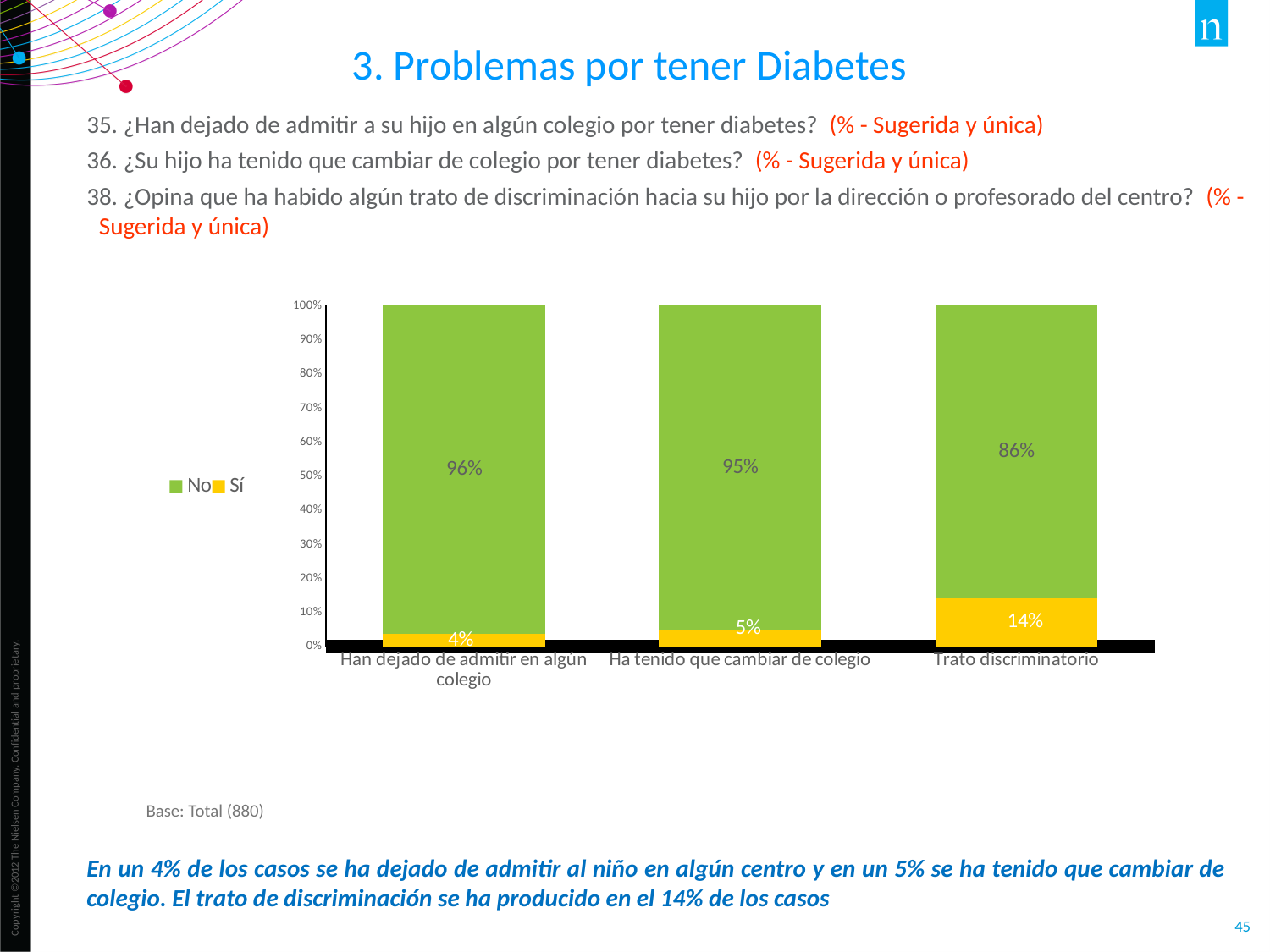

3. Problemas por tener Diabetes
35. ¿Han dejado de admitir a su hijo en algún colegio por tener diabetes?  (% - Sugerida y única)
36. ¿Su hijo ha tenido que cambiar de colegio por tener diabetes?  (% - Sugerida y única)
38. ¿Opina que ha habido algún trato de discriminación hacia su hijo por la dirección o profesorado del centro?  (% - Sugerida y única)

### Chart

| Category | Sí | No |
|---|---|---|
| Han dejado de admitir en algún colegio | 0.036 | 0.9640000000000001 |
| Ha tenido que cambiar de colegio | 0.048 | 0.9520000000000001 |
| Trato discriminatorio | 0.14 | 0.8600000000000001 |
Base: Total (880)
En un 4% de los casos se ha dejado de admitir al niño en algún centro y en un 5% se ha tenido que cambiar de colegio. El trato de discriminación se ha producido en el 14% de los casos